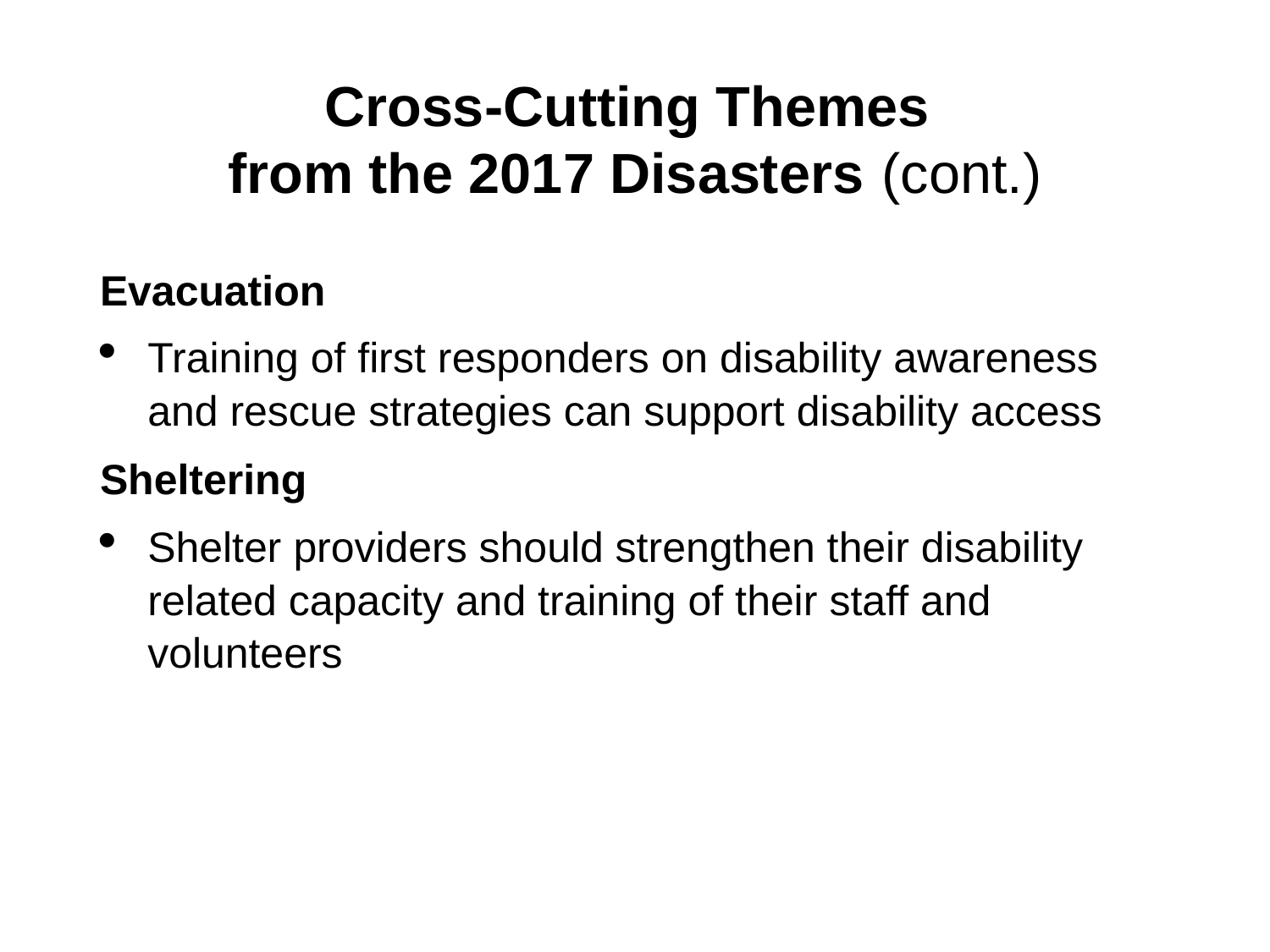

# Cross-Cutting Themes from the 2017 Disasters (cont.)
Evacuation
Training of first responders on disability awareness and rescue strategies can support disability access
Sheltering
Shelter providers should strengthen their disability related capacity and training of their staff and volunteers